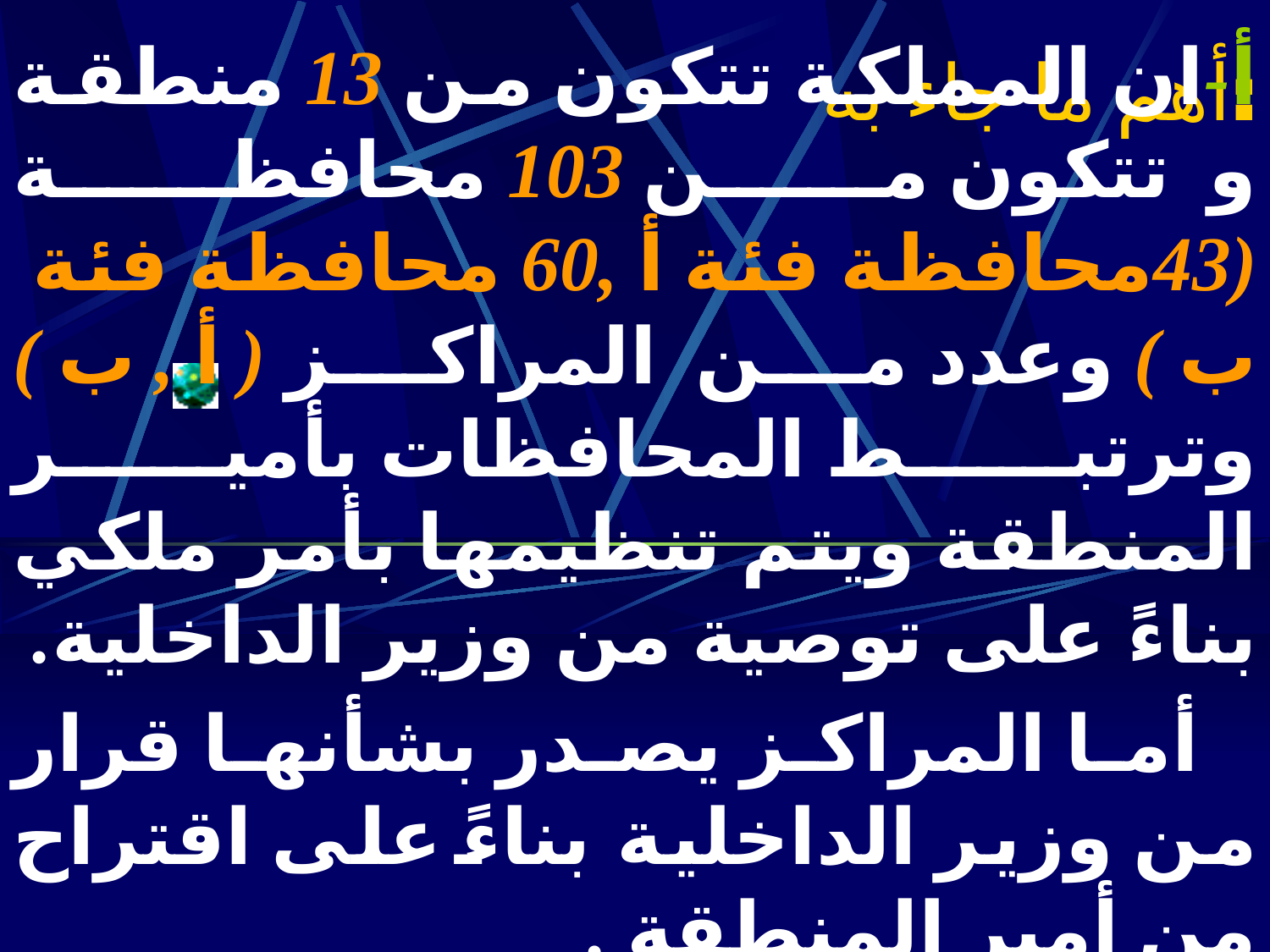

# أهم ما جاء به:
أ‌-ان المملكة تتكون من 13 منطقة و  تتكون من 103 محافظة (43محافظة فئة أ ,60 محافظة فئة  ب ) وعدد من  المراكز ( أ , ب ) وترتبط المحافظات بأمير المنطقة ويتم تنظيمها بأمر ملكي بناءً على توصية من وزير الداخلية.
   أما المراكز يصدر بشأنها قرار من وزير الداخلية بناءً على اقتراح من أمير المنطقة .